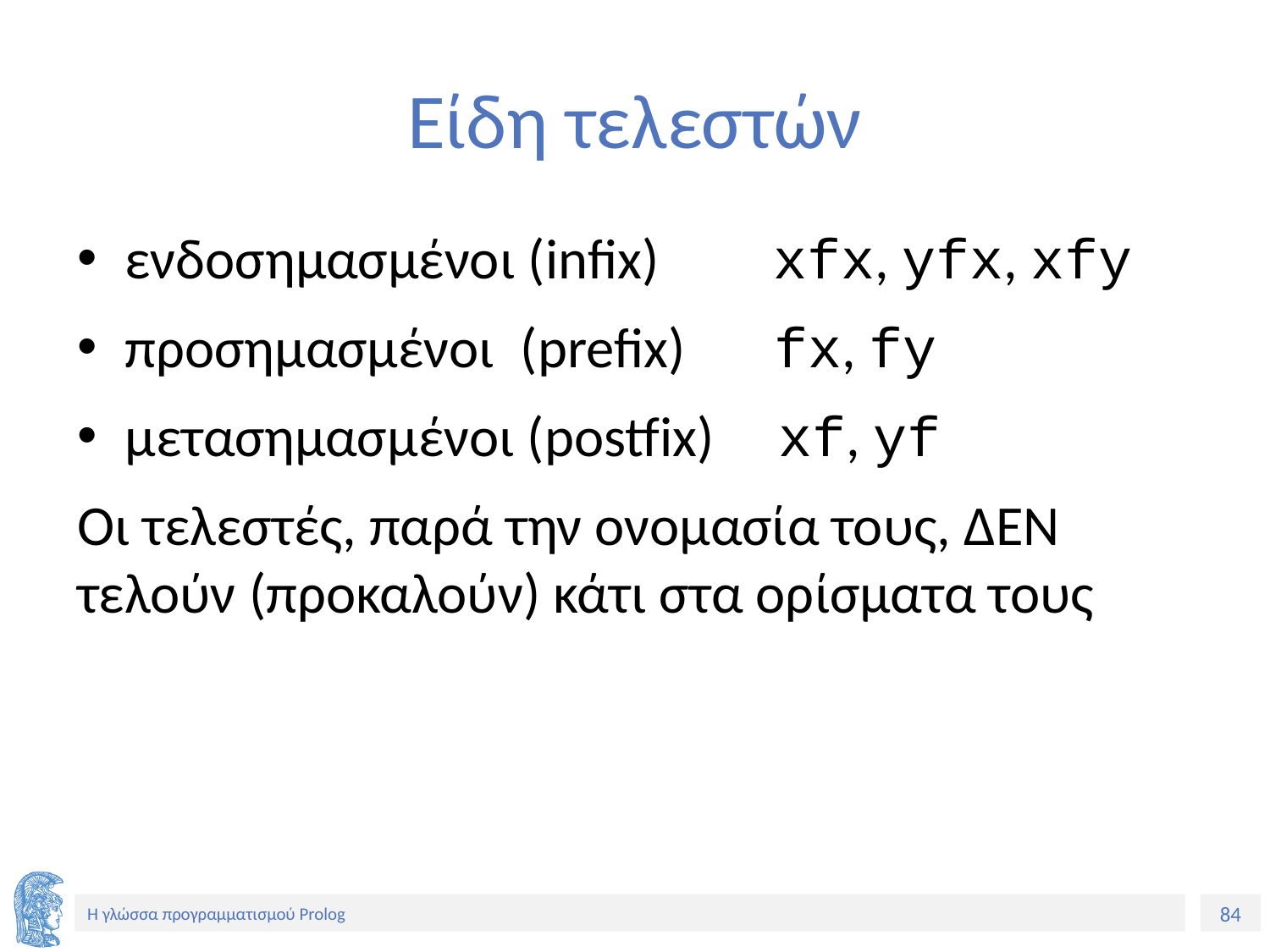

# Είδη τελεστών
ενδοσημασμένοι (infix)         xfx, yfx, xfy
προσημασμένοι  (prefix)       fx, fy
μετασημασμένοι (postfix)     xf, yf
Οι τελεστές, παρά την ονομασία τους, ΔΕΝ τελούν (προκαλούν) κάτι στα ορίσματα τους